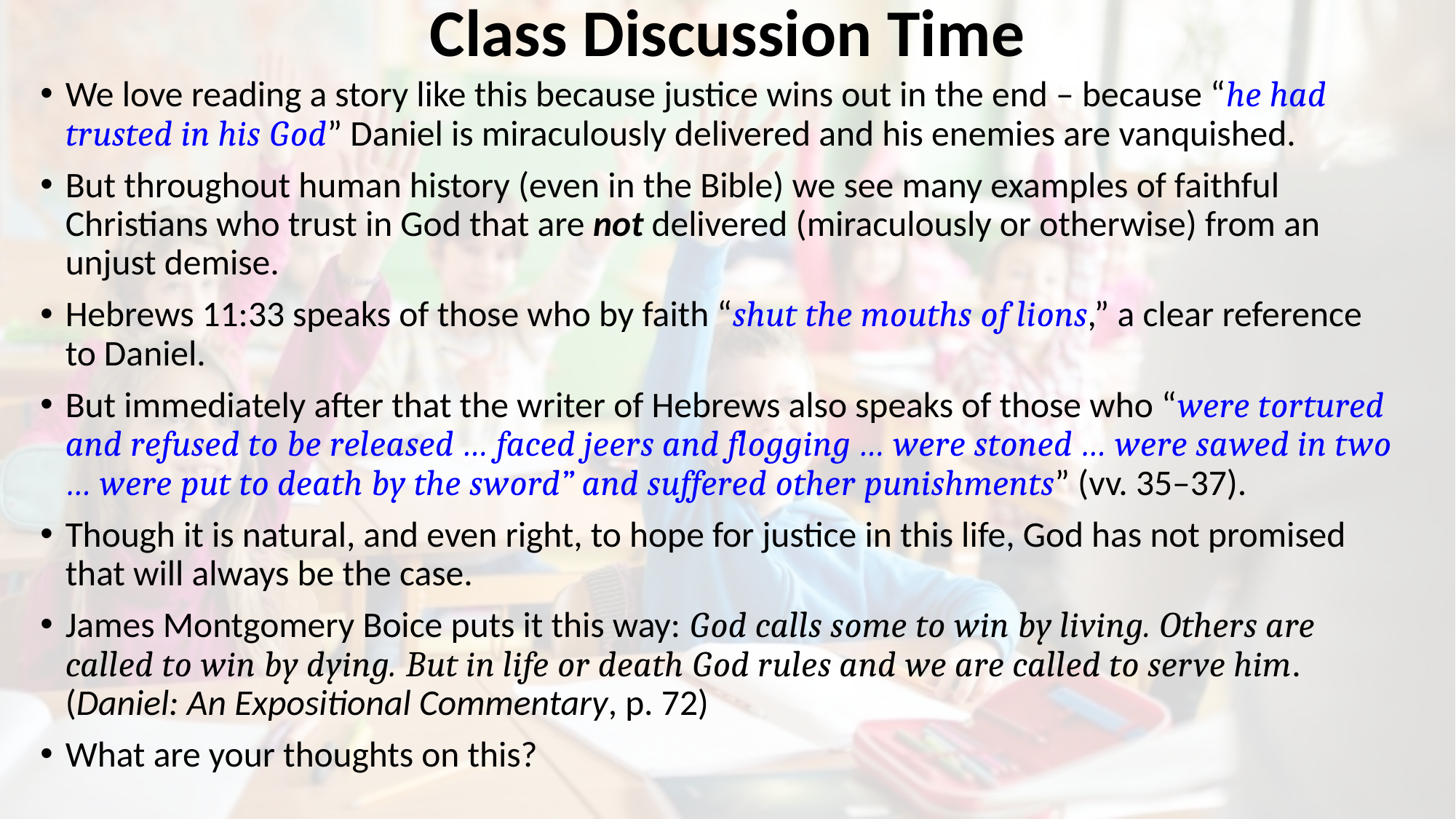

# Class Discussion Time
We love reading a story like this because justice wins out in the end – because “he had trusted in his God” Daniel is miraculously delivered and his enemies are vanquished.
But throughout human history (even in the Bible) we see many examples of faithful Christians who trust in God that are not delivered (miraculously or otherwise) from an unjust demise.
Hebrews 11:33 speaks of those who by faith “shut the mouths of lions,” a clear reference to Daniel.
But immediately after that the writer of Hebrews also speaks of those who “were tortured and refused to be released … faced jeers and flogging … were stoned … were sawed in two … were put to death by the sword” and suffered other punishments” (vv. 35–37).
Though it is natural, and even right, to hope for justice in this life, God has not promised that will always be the case.
James Montgomery Boice puts it this way: God calls some to win by living. Others are called to win by dying. But in life or death God rules and we are called to serve him. (Daniel: An Expositional Commentary, p. 72)
What are your thoughts on this?